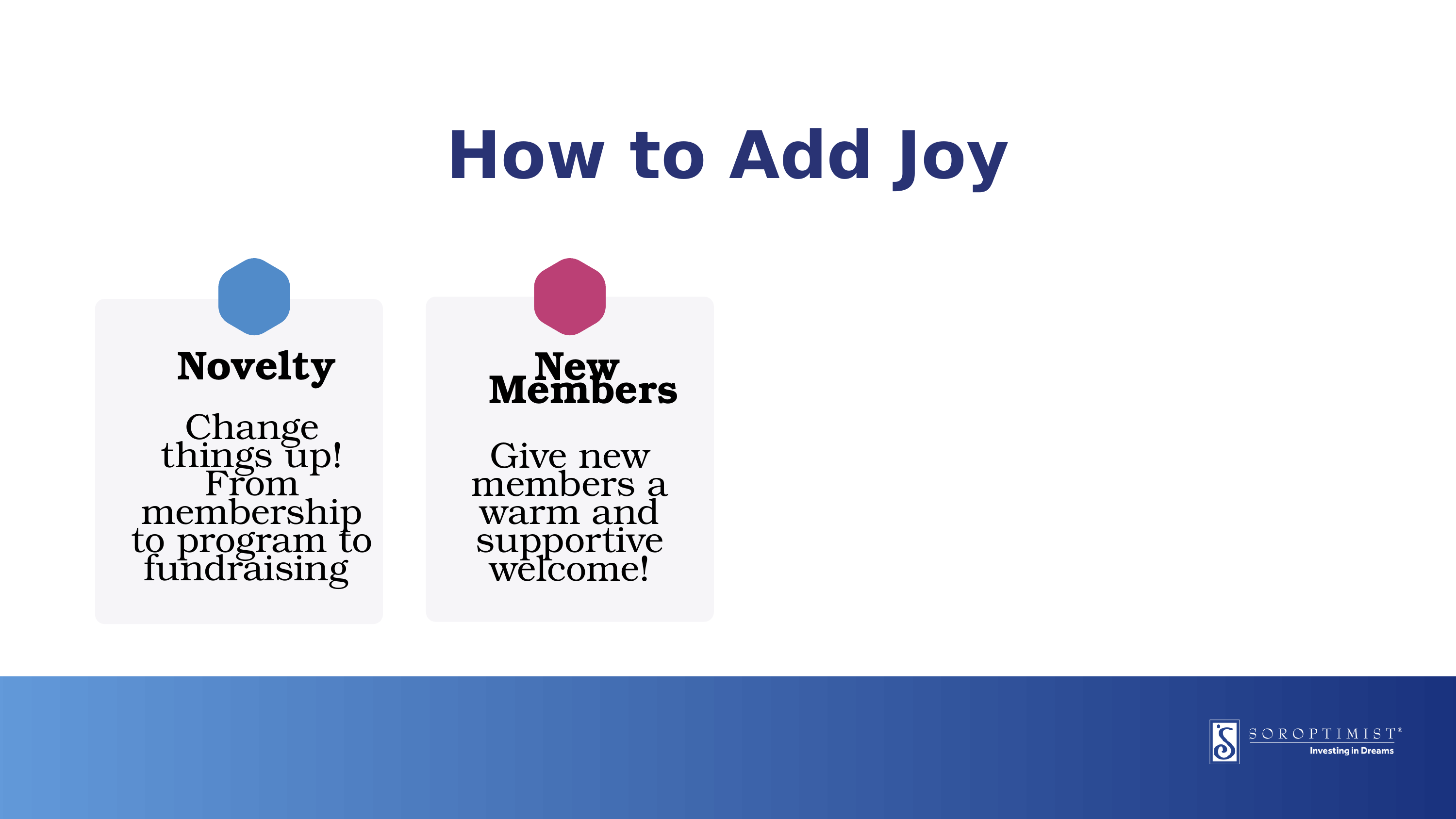

How to Add Joy

Novelty
New
 Members
Change things up! From membership to program to fundraising
Give new members a warm and supportive welcome!